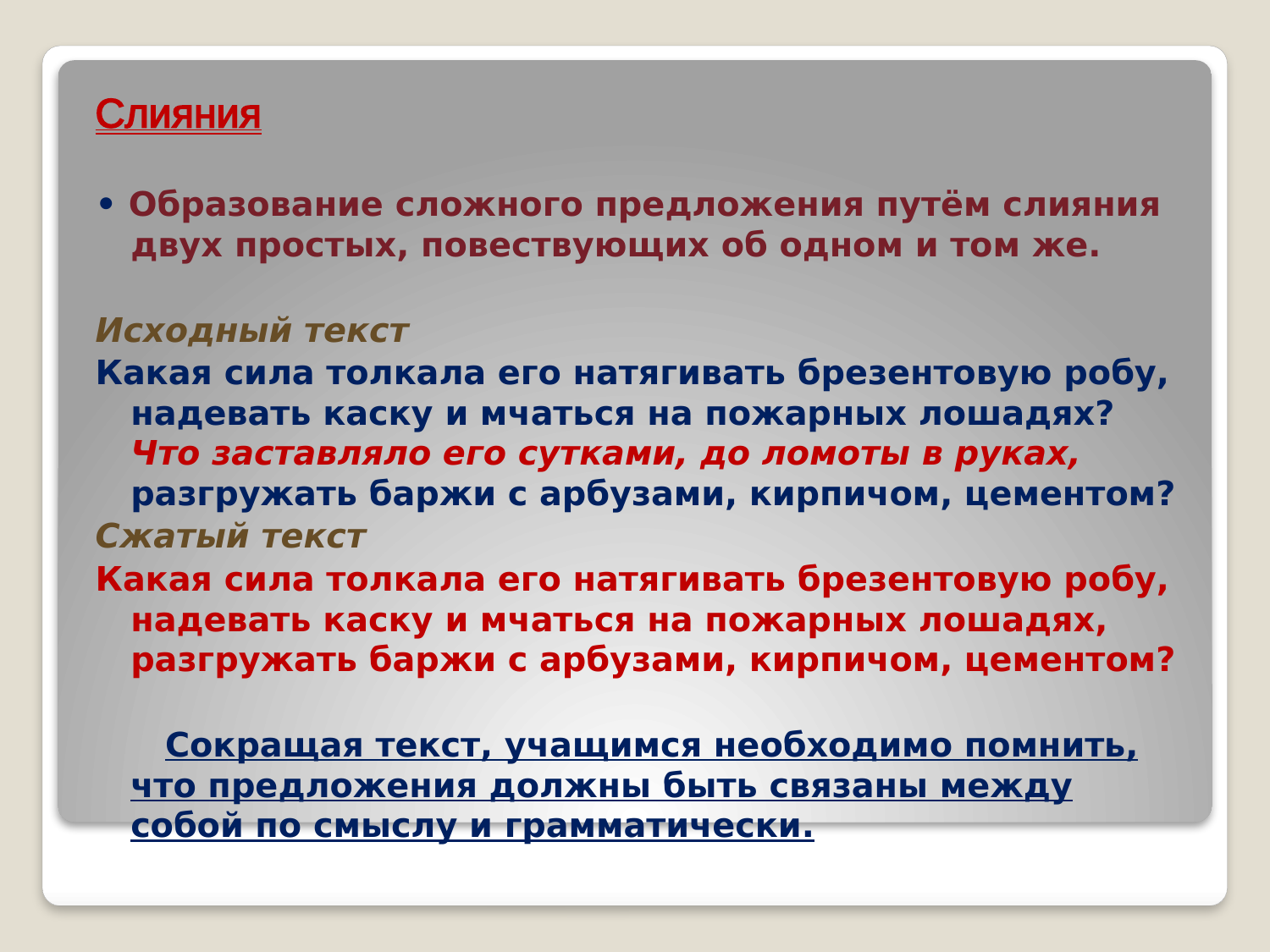

Слияния

• Образование сложного предложения путём слияния двух простых, повествующих об одном и том же.

Исходный текст
Какая сила толкала его натягивать брезентовую робу, надевать каску и мчаться на пожарных лошадях? Что заставляло его сутками, до ломоты в руках, разгружать баржи с арбузами, кирпичом, цементом?
Сжатый текст
Какая сила толкала его натягивать брезентовую робу, надевать каску и мчаться на пожарных лошадях, разгружать баржи с арбузами, кирпичом, цементом?

      Сокращая текст, учащимся необходимо помнить, что предложения должны быть связаны между собой по смыслу и грамматически.